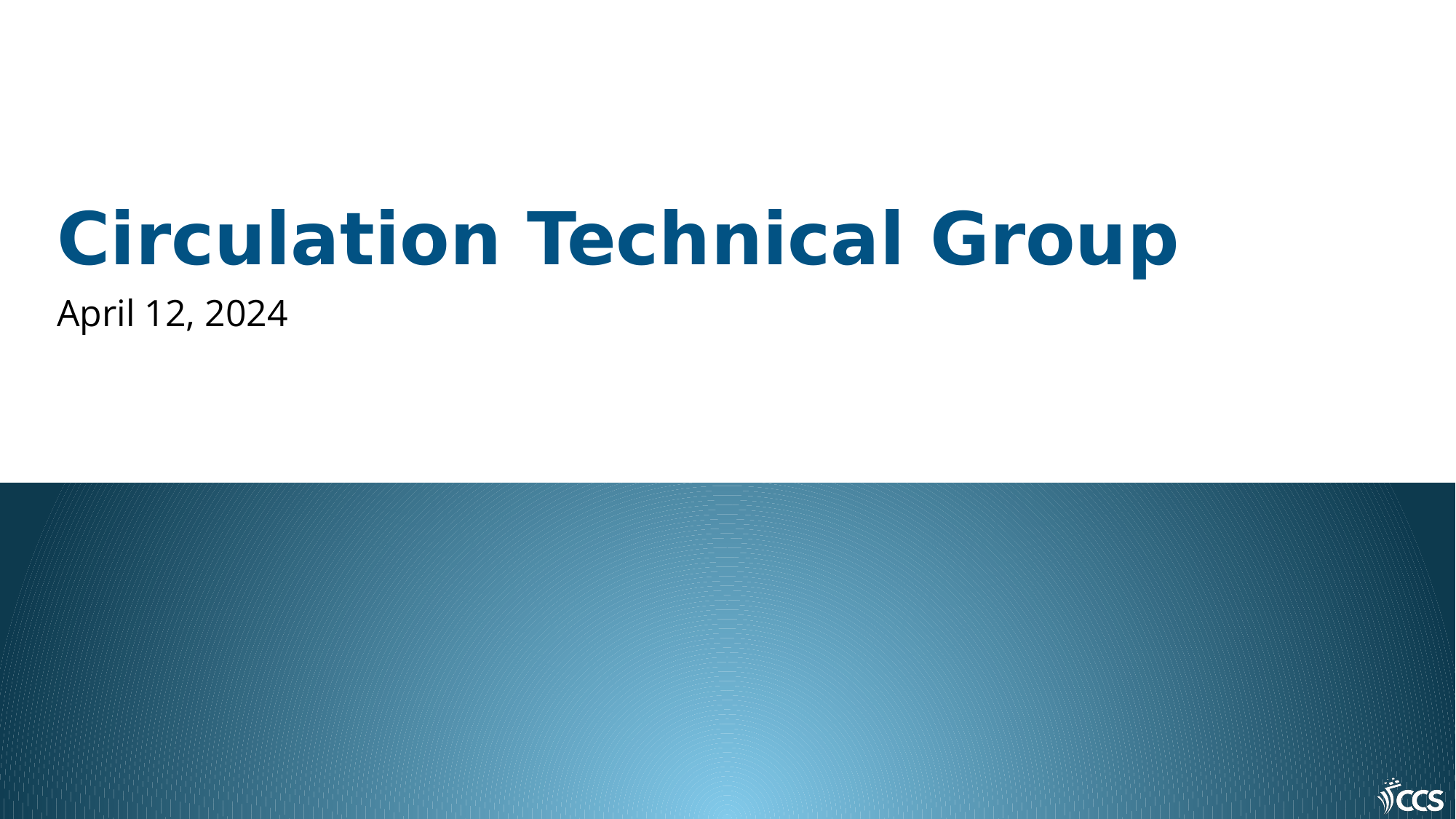

# Circulation Technical Group
April 12, 2024